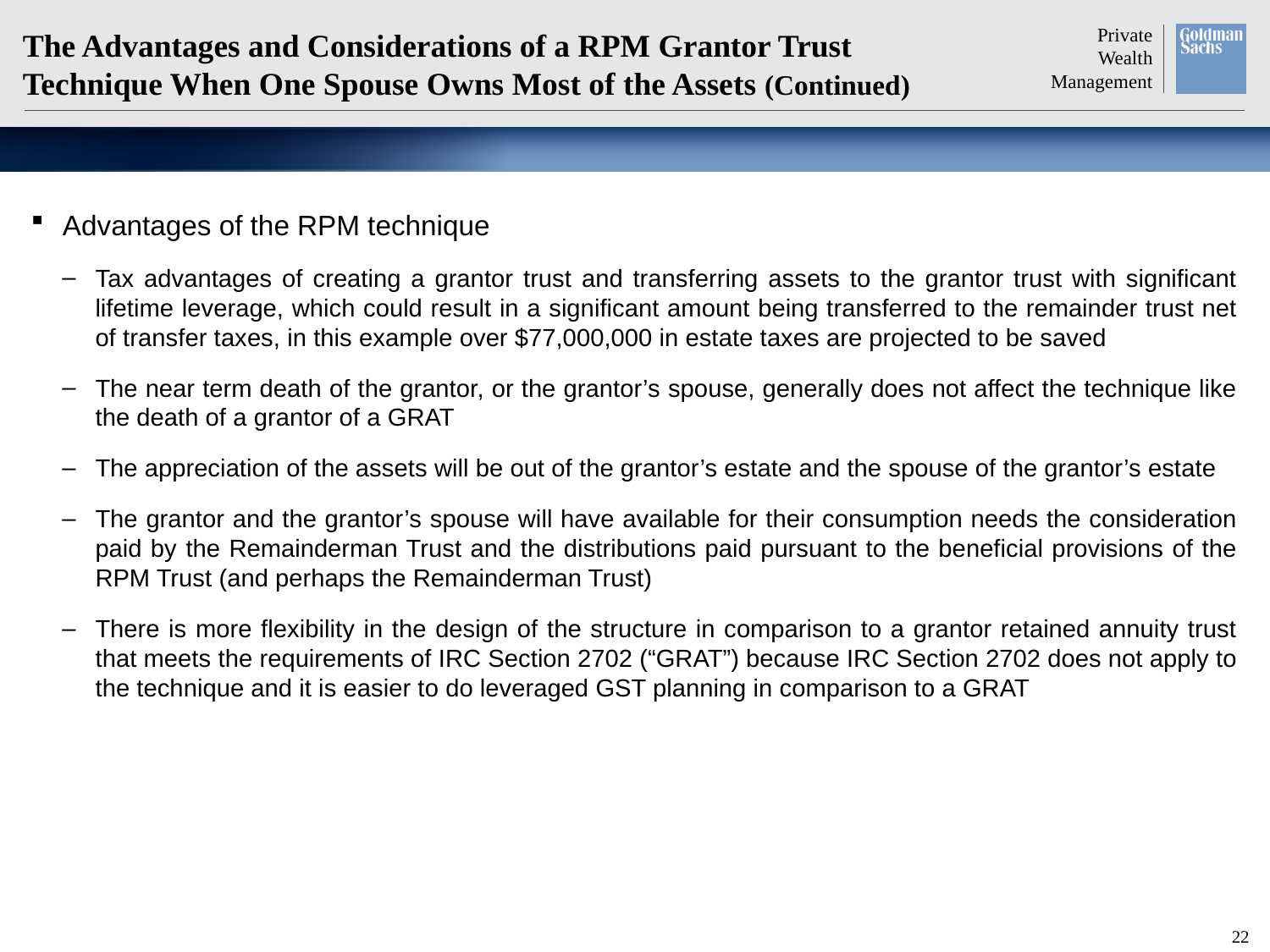

# The Advantages and Considerations of a RPM Grantor Trust Technique When One Spouse Owns Most of the Assets (Continued)
Advantages of the RPM technique
Tax advantages of creating a grantor trust and transferring assets to the grantor trust with significant lifetime leverage, which could result in a significant amount being transferred to the remainder trust net of transfer taxes, in this example over $77,000,000 in estate taxes are projected to be saved
The near term death of the grantor, or the grantor’s spouse, generally does not affect the technique like the death of a grantor of a GRAT
The appreciation of the assets will be out of the grantor’s estate and the spouse of the grantor’s estate
The grantor and the grantor’s spouse will have available for their consumption needs the consideration paid by the Remainderman Trust and the distributions paid pursuant to the beneficial provisions of the RPM Trust (and perhaps the Remainderman Trust)
There is more flexibility in the design of the structure in comparison to a grantor retained annuity trust that meets the requirements of IRC Section 2702 (“GRAT”) because IRC Section 2702 does not apply to the technique and it is easier to do leveraged GST planning in comparison to a GRAT

22